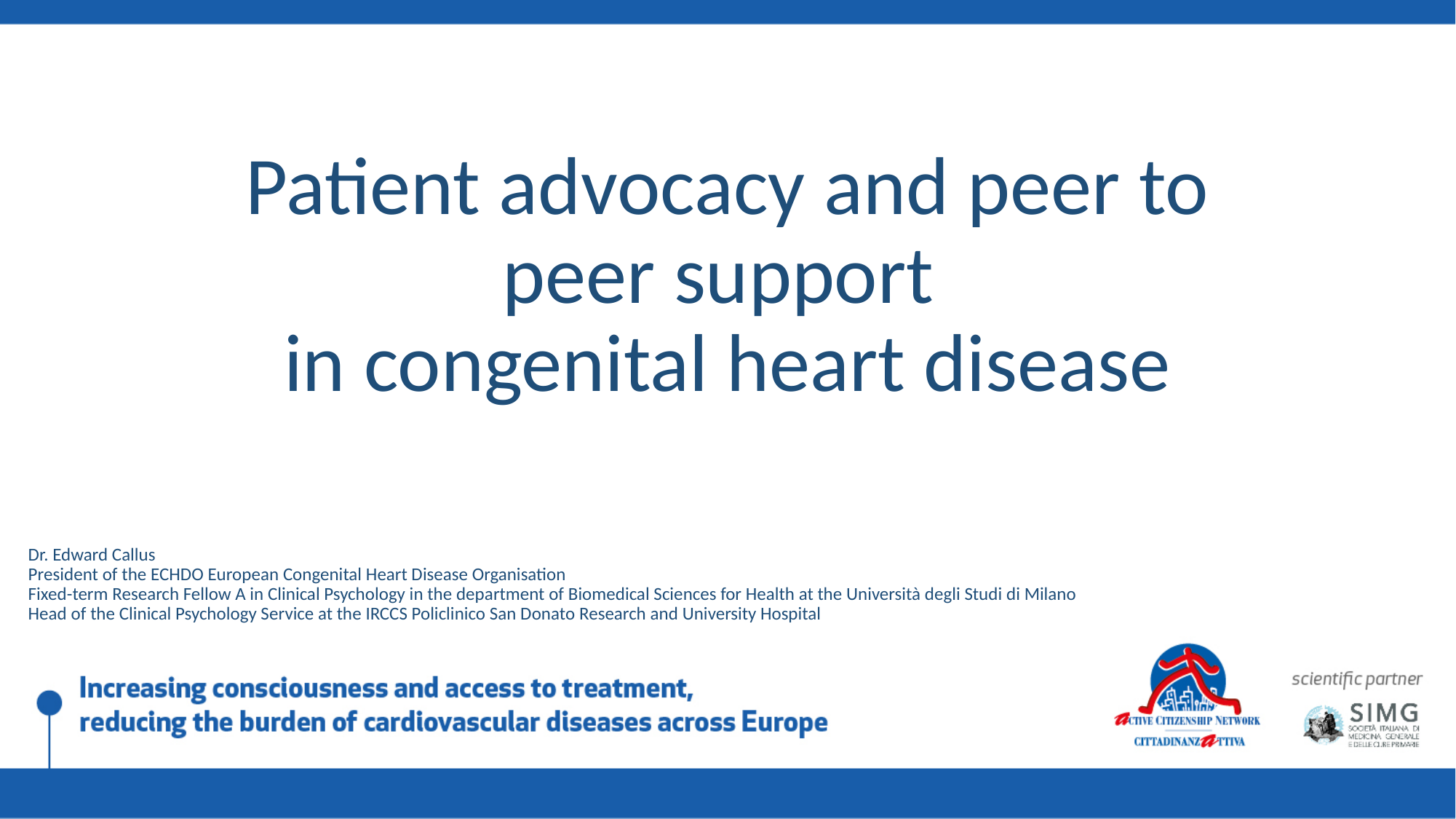

Patient advocacy and peer to peer support
in congenital heart disease
Dr. Edward Callus
President of the ECHDO European Congenital Heart Disease Organisation
Fixed-term Research Fellow A in Clinical Psychology in the department of Biomedical Sciences for Health at the Università degli Studi di Milano
Head of the Clinical Psychology Service at the IRCCS Policlinico San Donato Research and University Hospital